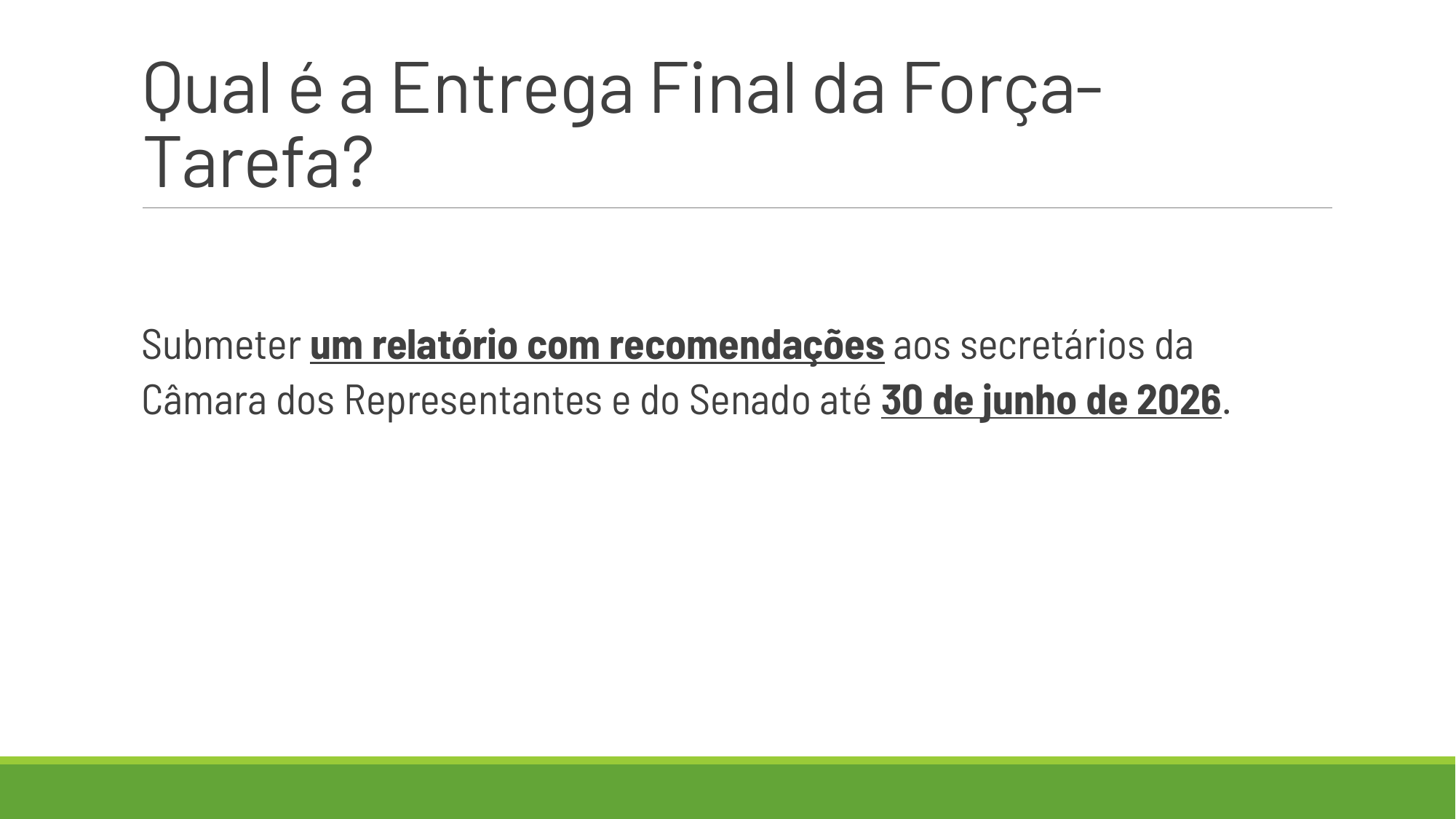

# Qual é a Entrega Final da Força-Tarefa?
Submeter um relatório com recomendações aos secretários da Câmara dos Representantes e do Senado até 30 de junho de 2026.